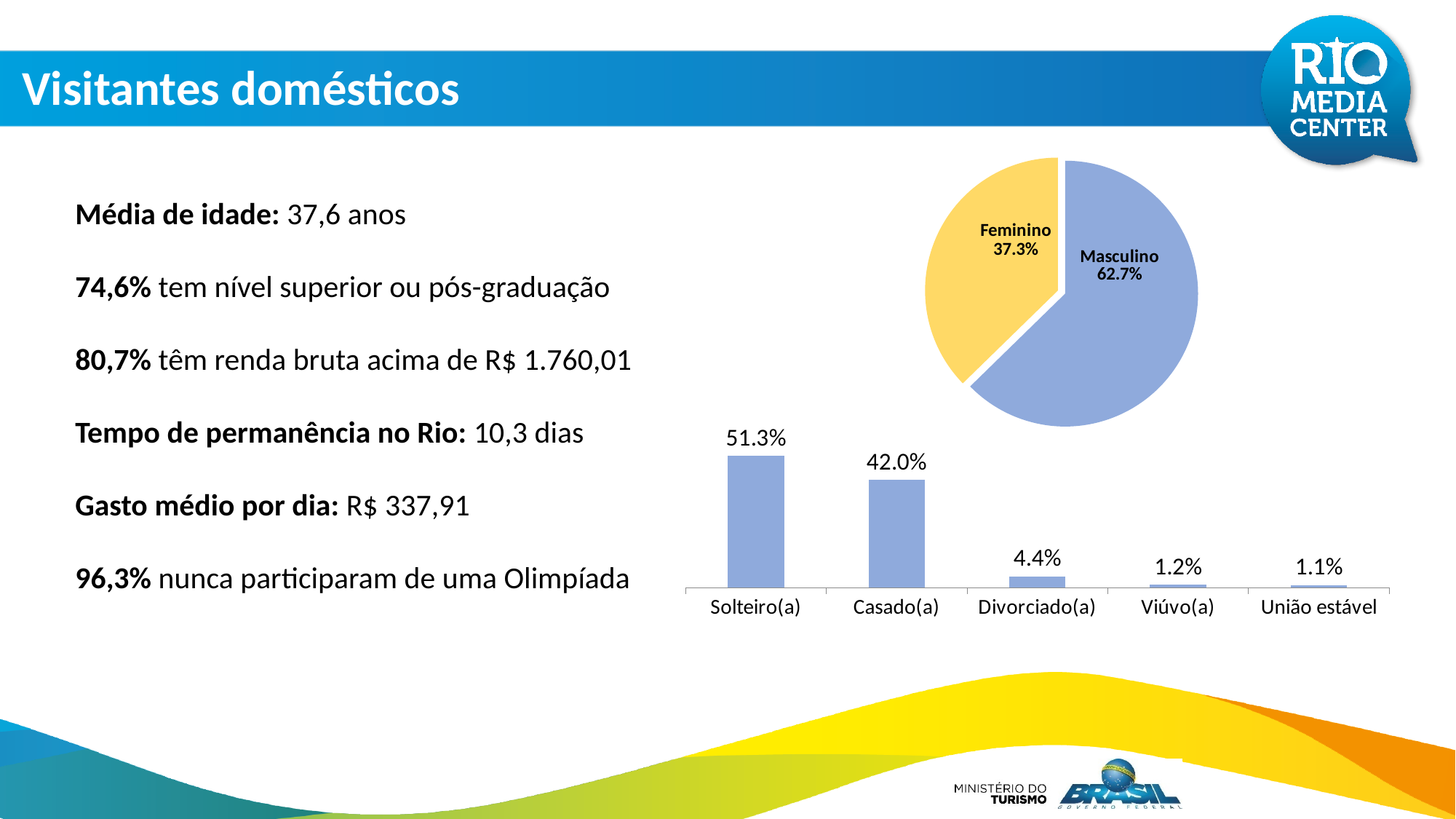

Visitantes domésticos

### Chart

| Category |  |
|---|---|
| Masculino | 0.6269879518072289 |
| Feminino | 0.37301204819277106 |
Média de idade: 37,6 anos

74,6% tem nível superior ou pós-graduação

80,7% têm renda bruta acima de R$ 1.760,01

Tempo de permanência no Rio: 10,3 dias

Gasto médio por dia: R$ 337,91

96,3% nunca participaram de uma Olimpíada

### Chart

| Category |  |
|---|---|
| Solteiro(a) | 0.5132530120481927 |
| Casado(a) | 0.4195180722891566 |
| Divorciado(a) | 0.04433734939759036 |
| Viúvo(a) | 0.011807228915662651 |
| União estável | 0.010843373493975903 |